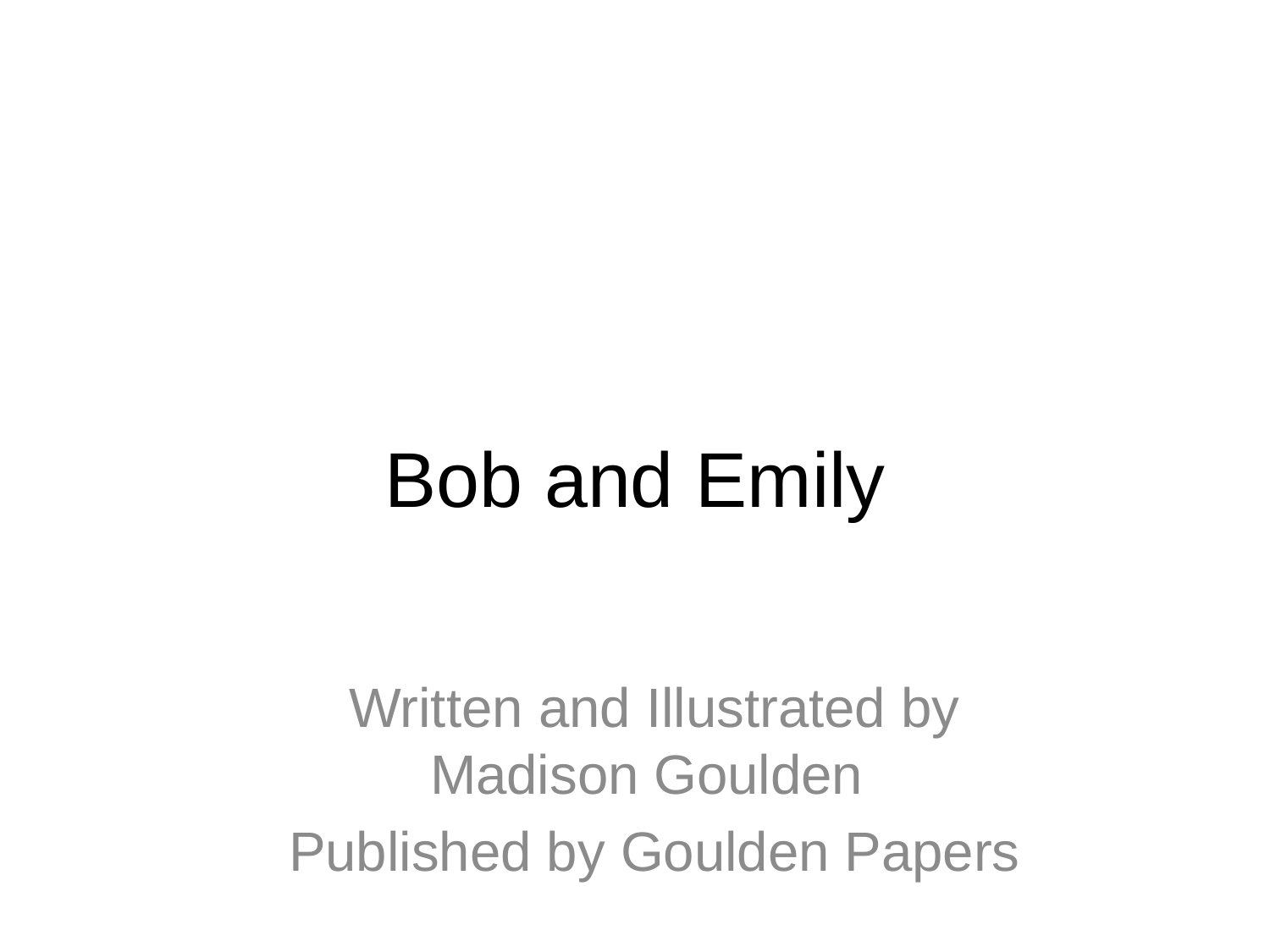

# Bob and Emily
Written and Illustrated by Madison Goulden
Published by Goulden Papers